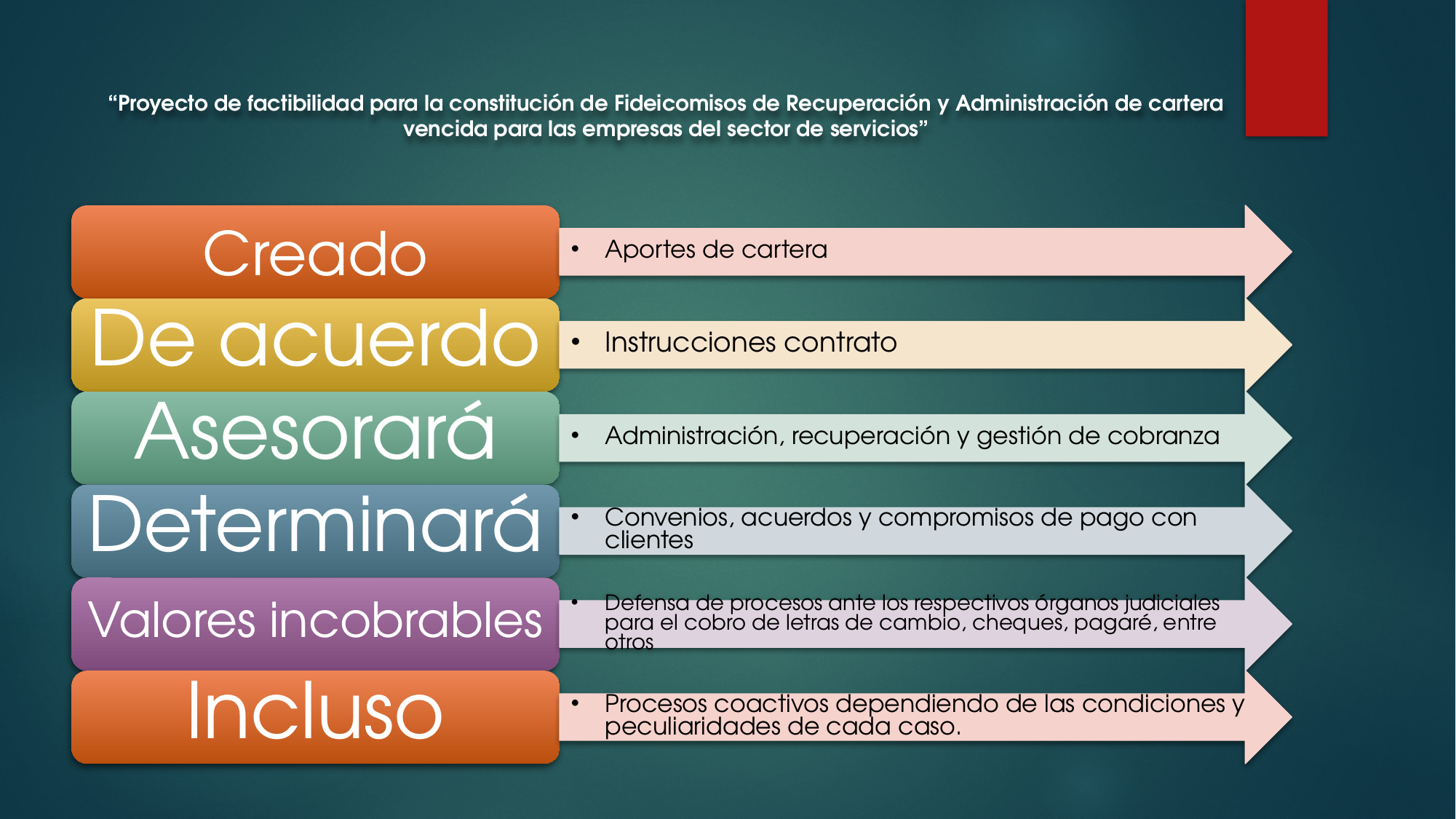

“Proyecto de factibilidad para la constitución de Fideicomisos de Recuperación y Administración de cartera vencida para las empresas del sector de servicios”

Creado
Aportes de cartera
De acuerdo
Instrucciones contrato
Asesorará
Administración, recuperación y gestión de cobranza
Determinará
Convenios, acuerdos y compromisos de pago con clientes
Valores incobrables
Defensa de procesos ante los respectivos órganos judiciales para el cobro de letras de cambio, cheques, pagaré, entre otros
Incluso
Procesos coactivos dependiendo de las condiciones y peculiaridades de cada caso.